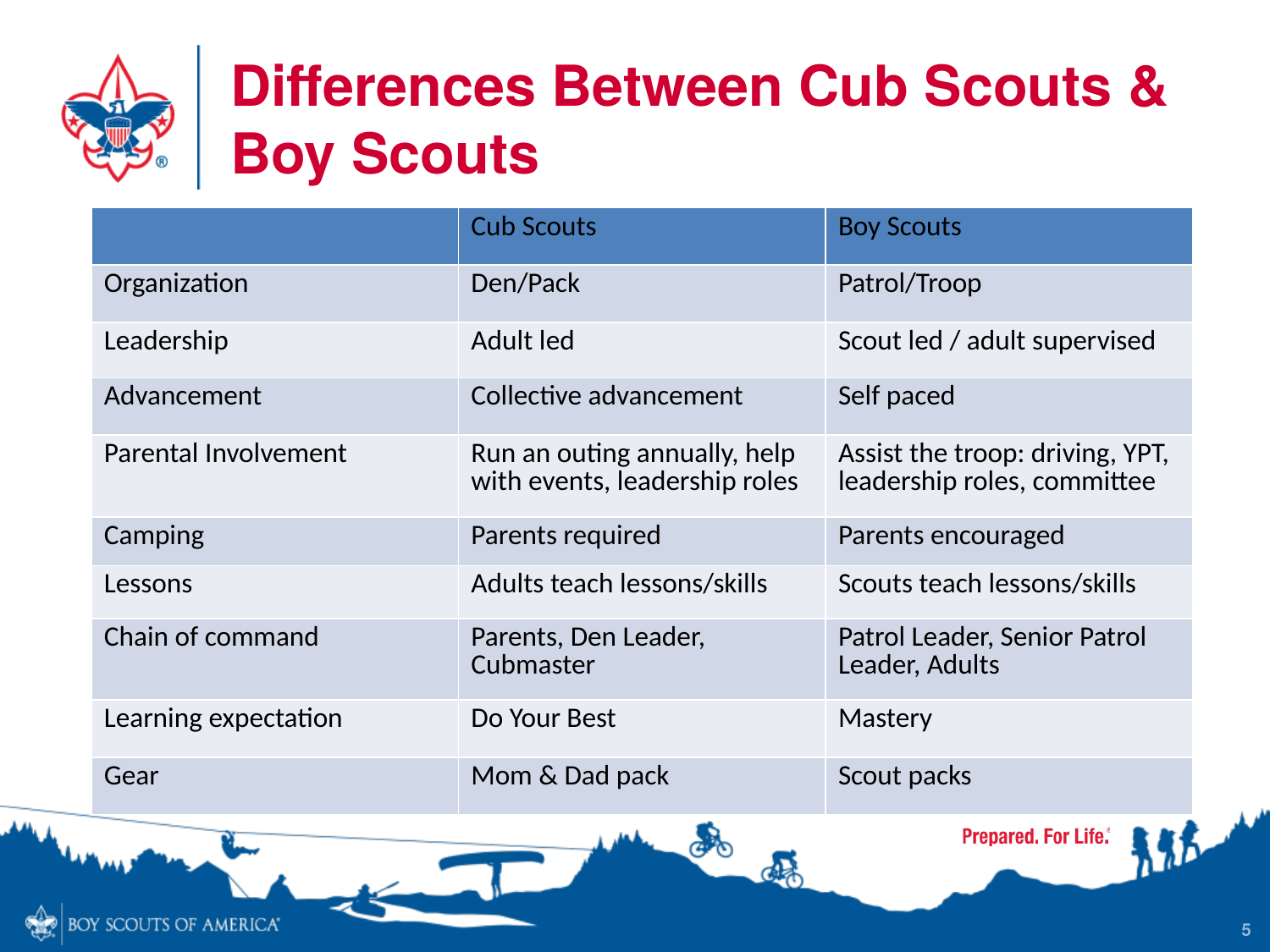

# Differences Between Cub Scouts & Boy Scouts
|  | Cub Scouts | Boy Scouts |
| --- | --- | --- |
| Organization | Den/Pack | Patrol/Troop |
| Leadership | Adult led | Scout led / adult supervised |
| Advancement | Collective advancement | Self paced |
| Parental Involvement | Run an outing annually, help with events, leadership roles | Assist the troop: driving, YPT, leadership roles, committee |
| Camping | Parents required | Parents encouraged |
| Lessons | Adults teach lessons/skills | Scouts teach lessons/skills |
| Chain of command | Parents, Den Leader, Cubmaster | Patrol Leader, Senior Patrol Leader, Adults |
| Learning expectation | Do Your Best | Mastery |
| Gear | Mom & Dad pack | Scout packs |

5